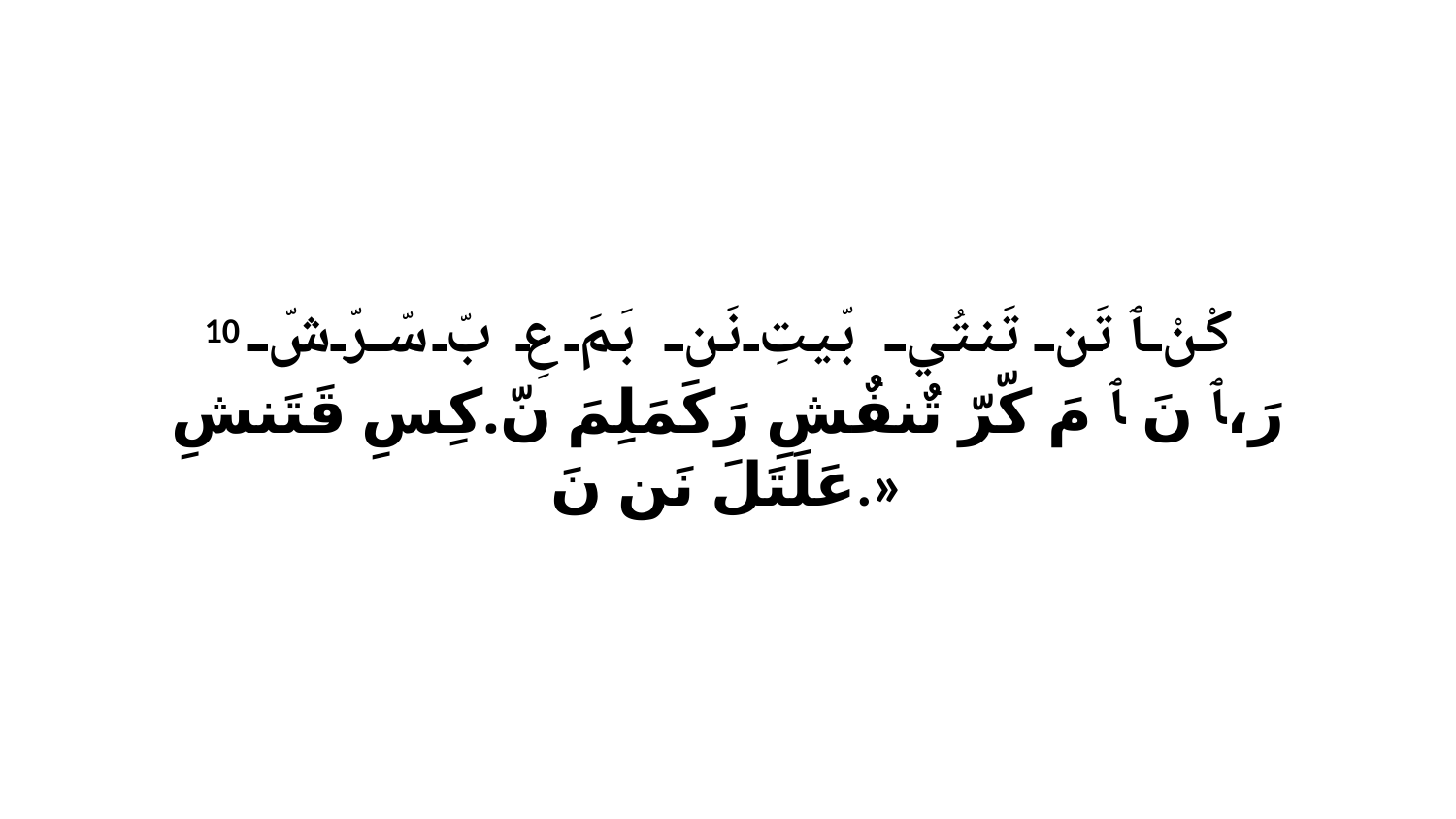

10 كْنْ ﭑ تَن تَنتُي بّيتِ نَن بَمَ عِ بّ سّرّشّ رَ،ﭑ نَ ﭑ مَ كّرّ تٌنفٌشِ رَكَمَلِمَ نّ.كِسِ قَتَنشِ عَلَتَلَ نَن نَ.»